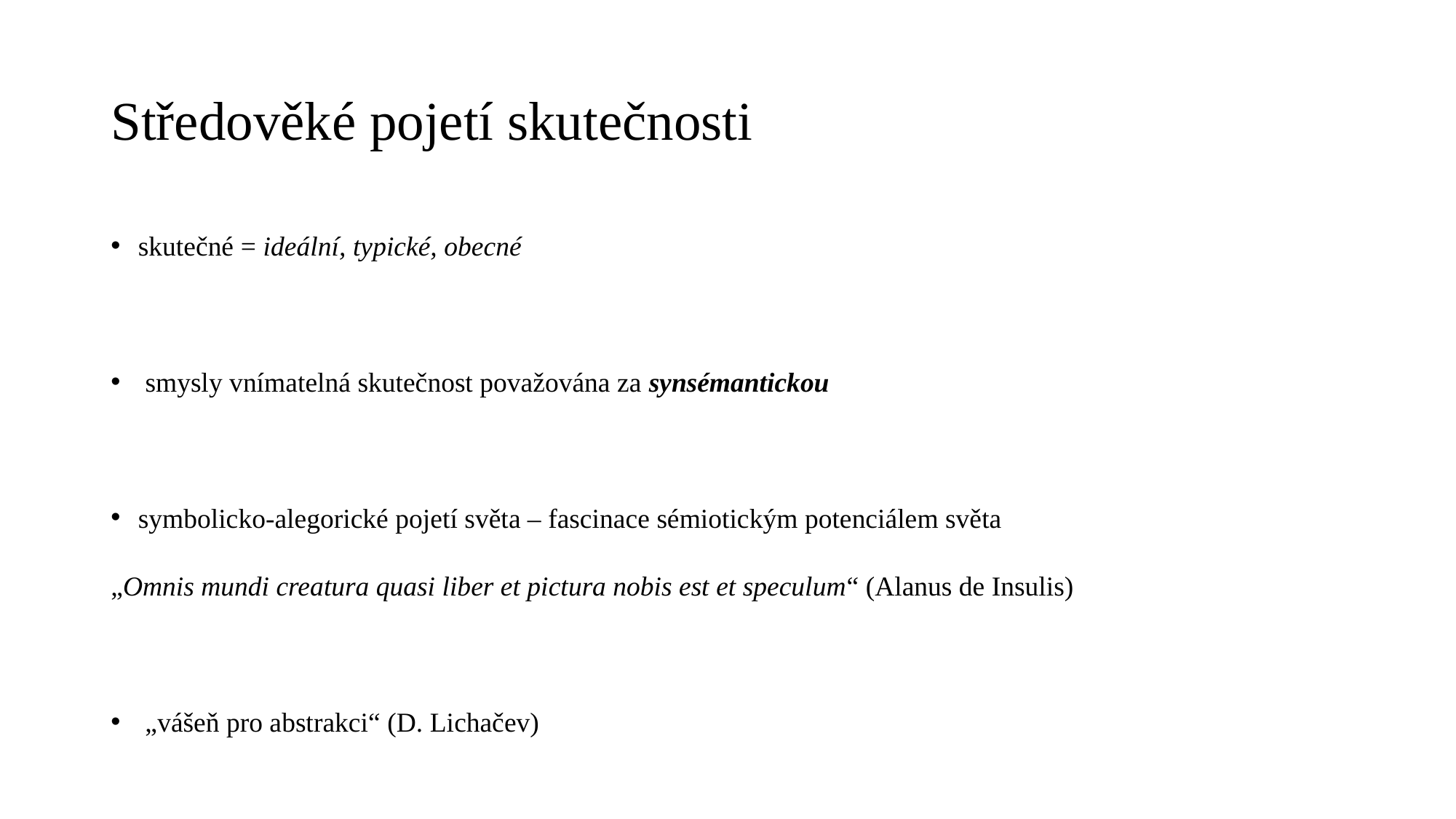

# Středověké pojetí skutečnosti
skutečné = ideální, typické, obecné

 smysly vnímatelná skutečnost považována za synsémantickou

symbolicko-alegorické pojetí světa – fascinace sémiotickým potenciálem světa
„Omnis mundi creatura quasi liber et pictura nobis est et speculum“ (Alanus de Insulis)

 „vášeň pro abstrakci“ (D. Lichačev)